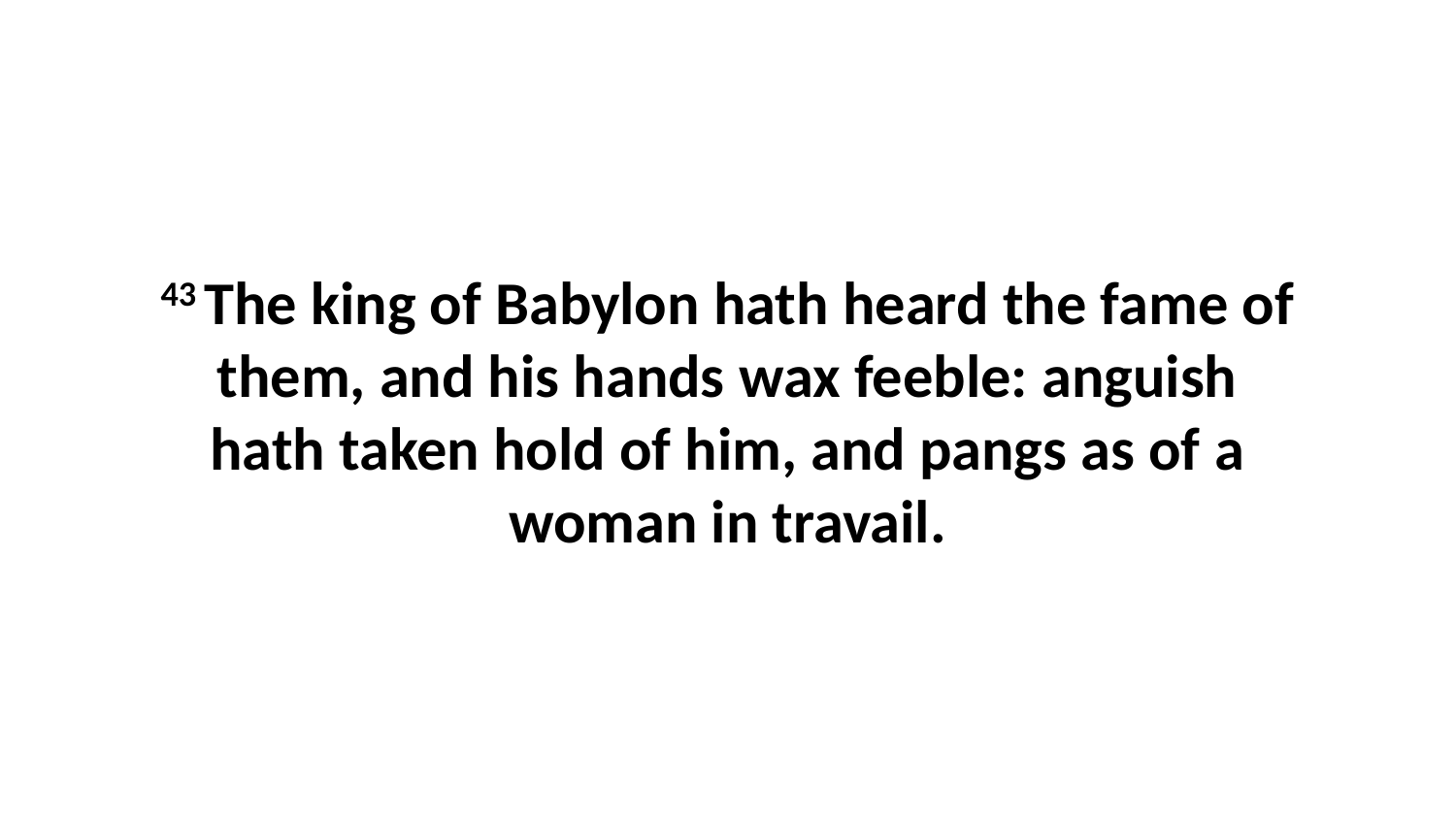

43 The king of Babylon hath heard the fame of them, and his hands wax feeble: anguish hath taken hold of him, and pangs as of a woman in travail.